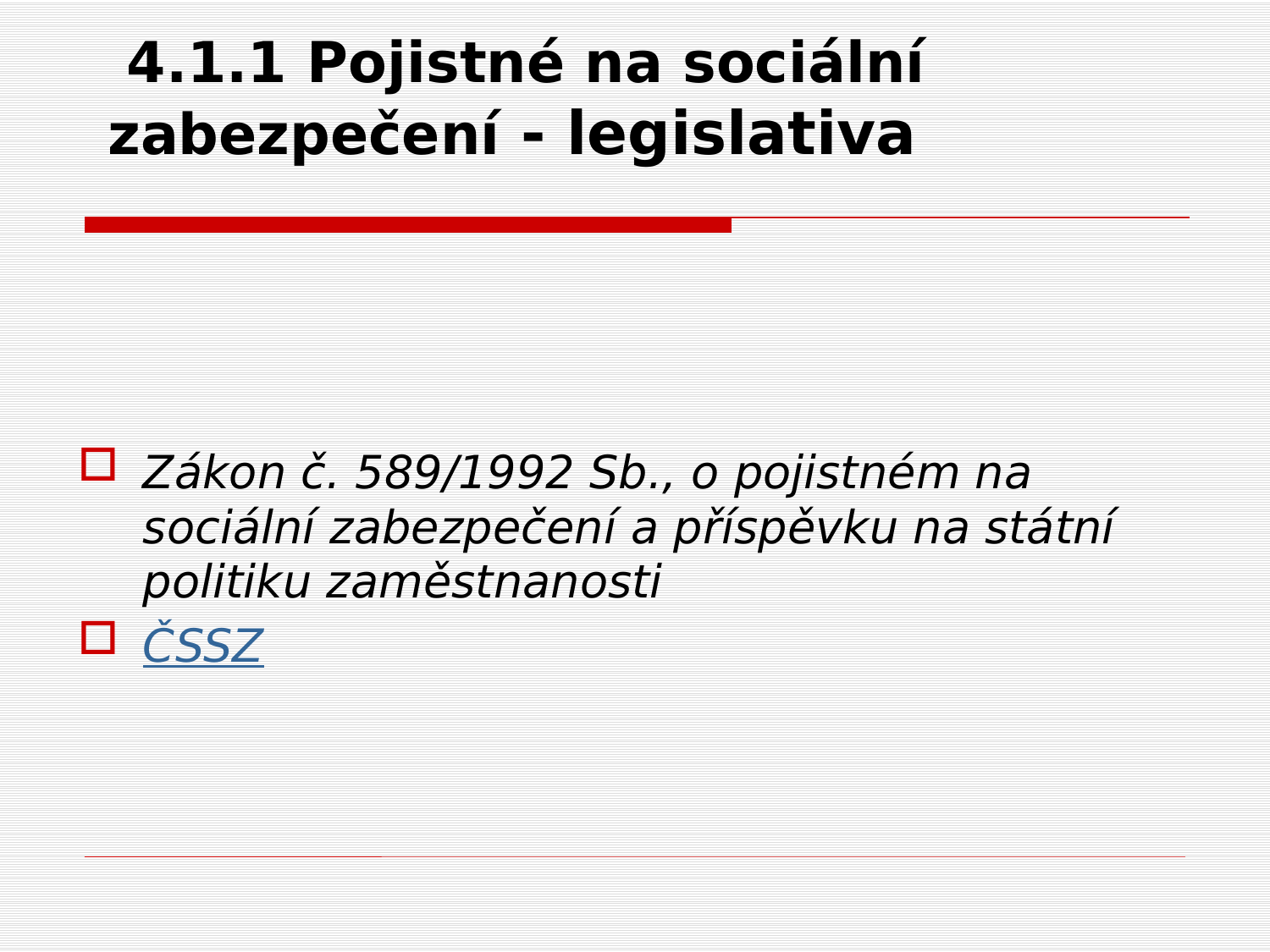

# 4.1.1 Pojistné na sociální zabezpečení - legislativa
Zákon č. 589/1992 Sb., o pojistném na sociální zabezpečení a příspěvku na státní politiku zaměstnanosti
ČSSZ